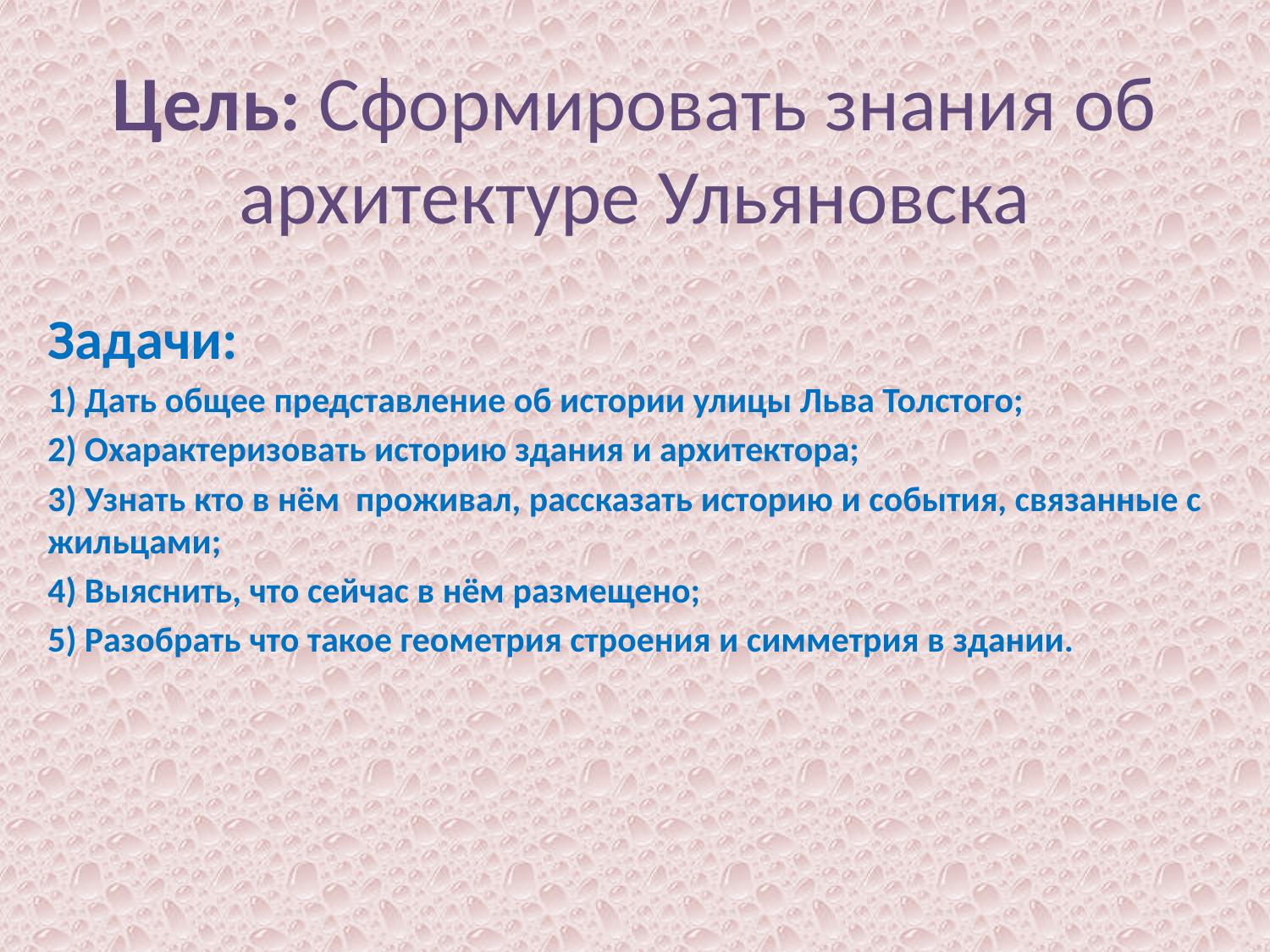

# Цель: Сформировать знания об архитектуре Ульяновска
Задачи:
1) Дать общее представление об истории улицы Льва Толстого;
2) Охарактеризовать историю здания и архитектора;
3) Узнать кто в нём  проживал, рассказать историю и события, связанные с жильцами;
4) Выяснить, что сейчас в нём размещено;
5) Разобрать что такое геометрия строения и симметрия в здании.